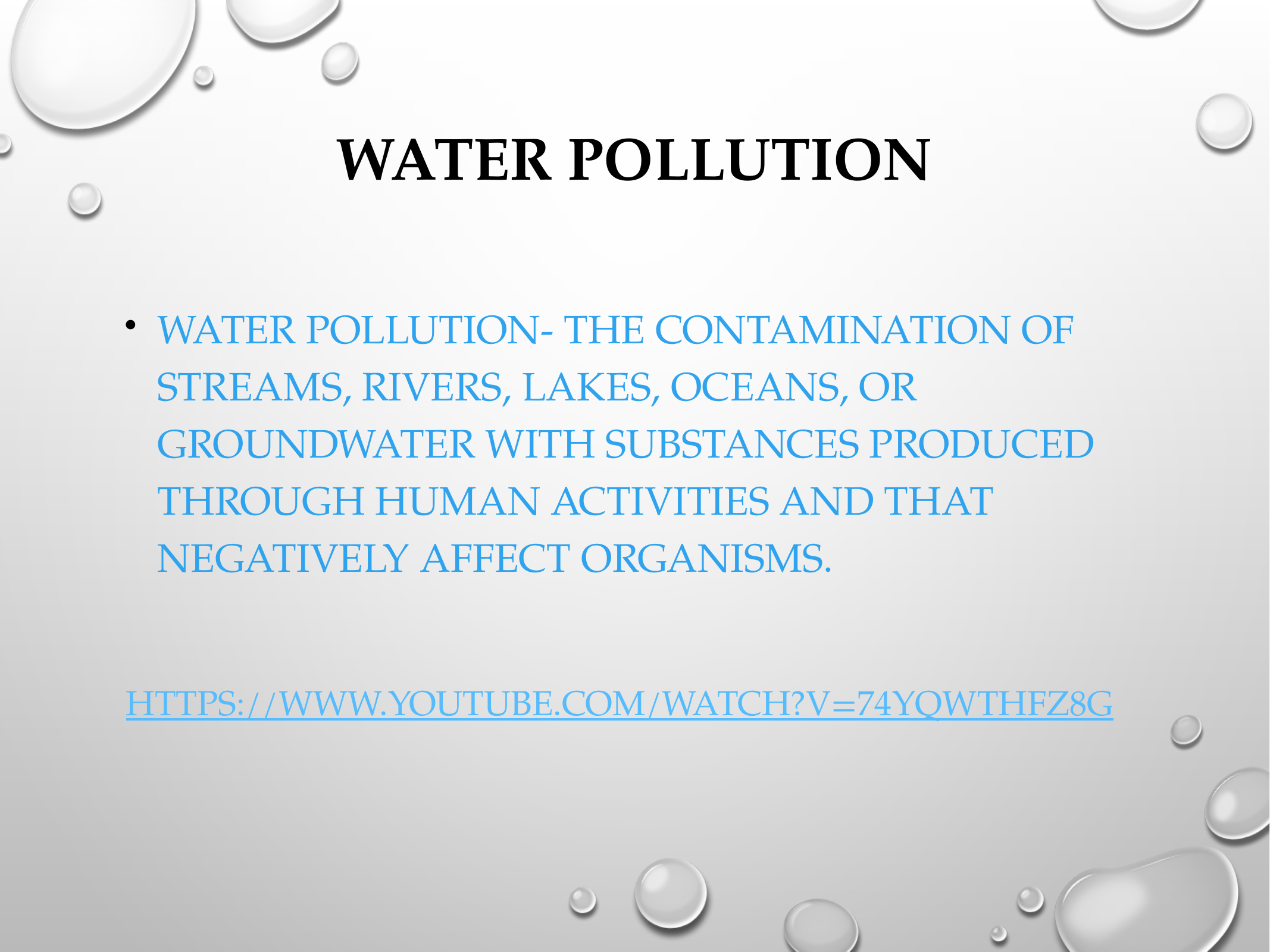

# Water Pollution
Water pollution- the contamination of streams, rivers, lakes, oceans, or groundwater with substances produced through human activities and that negatively affect organisms.

https://www.youtube.com/watch?v=74YQWthFz8g